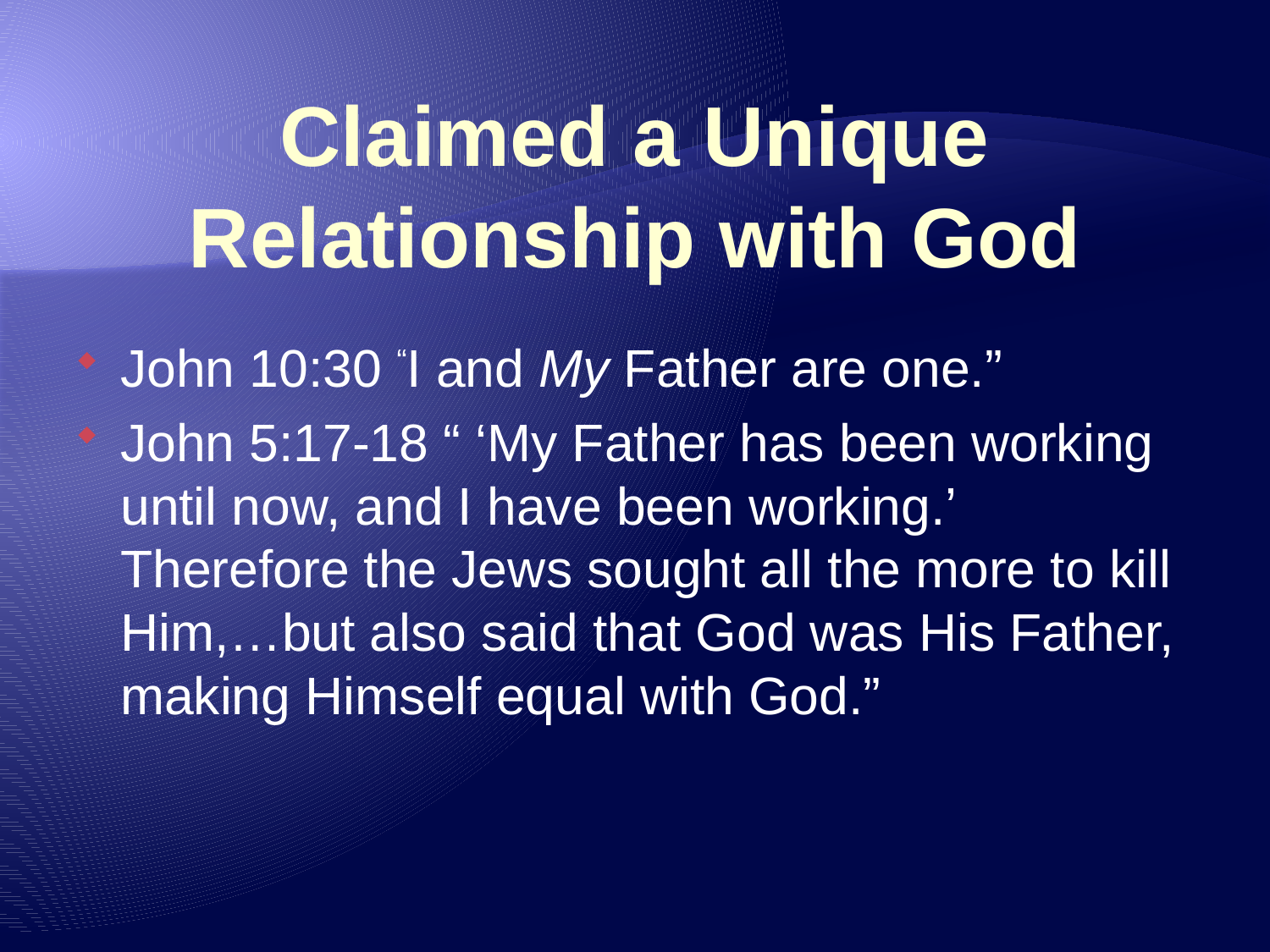

# Claimed a Unique Relationship with God
John 10:30 “I and My Father are one.”
John 5:17-18 “ ‘My Father has been working until now, and I have been working.’  Therefore the Jews sought all the more to kill Him,…but also said that God was His Father, making Himself equal with God.”